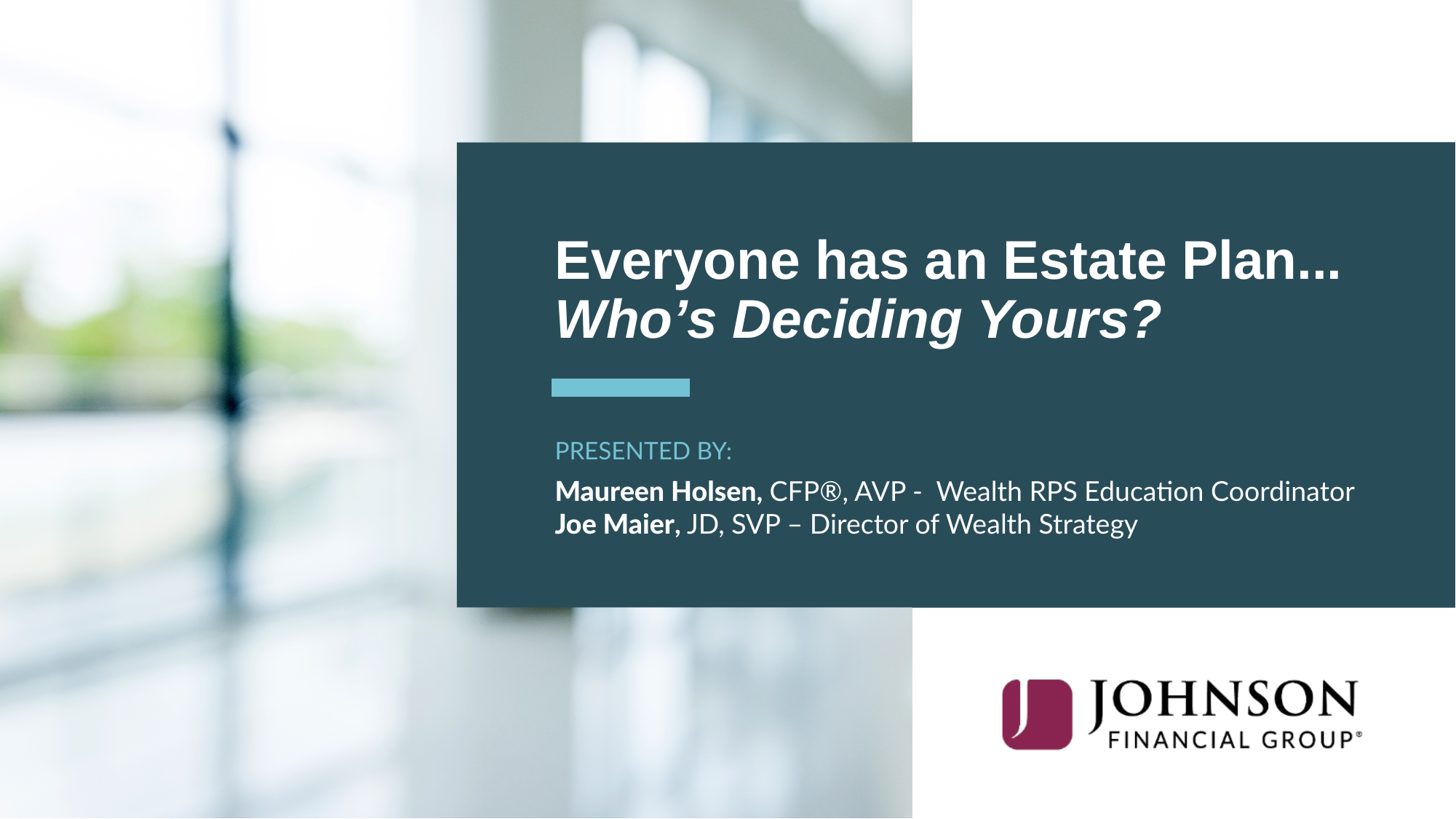

Everyone has an Estate Plan...
Who’s Deciding Yours?
PRESENTED BY:
Maureen Holsen, CFP®, AVP -  Wealth RPS Education Coordinator
Joe Maier, JD, SVP – Director of Wealth Strategy